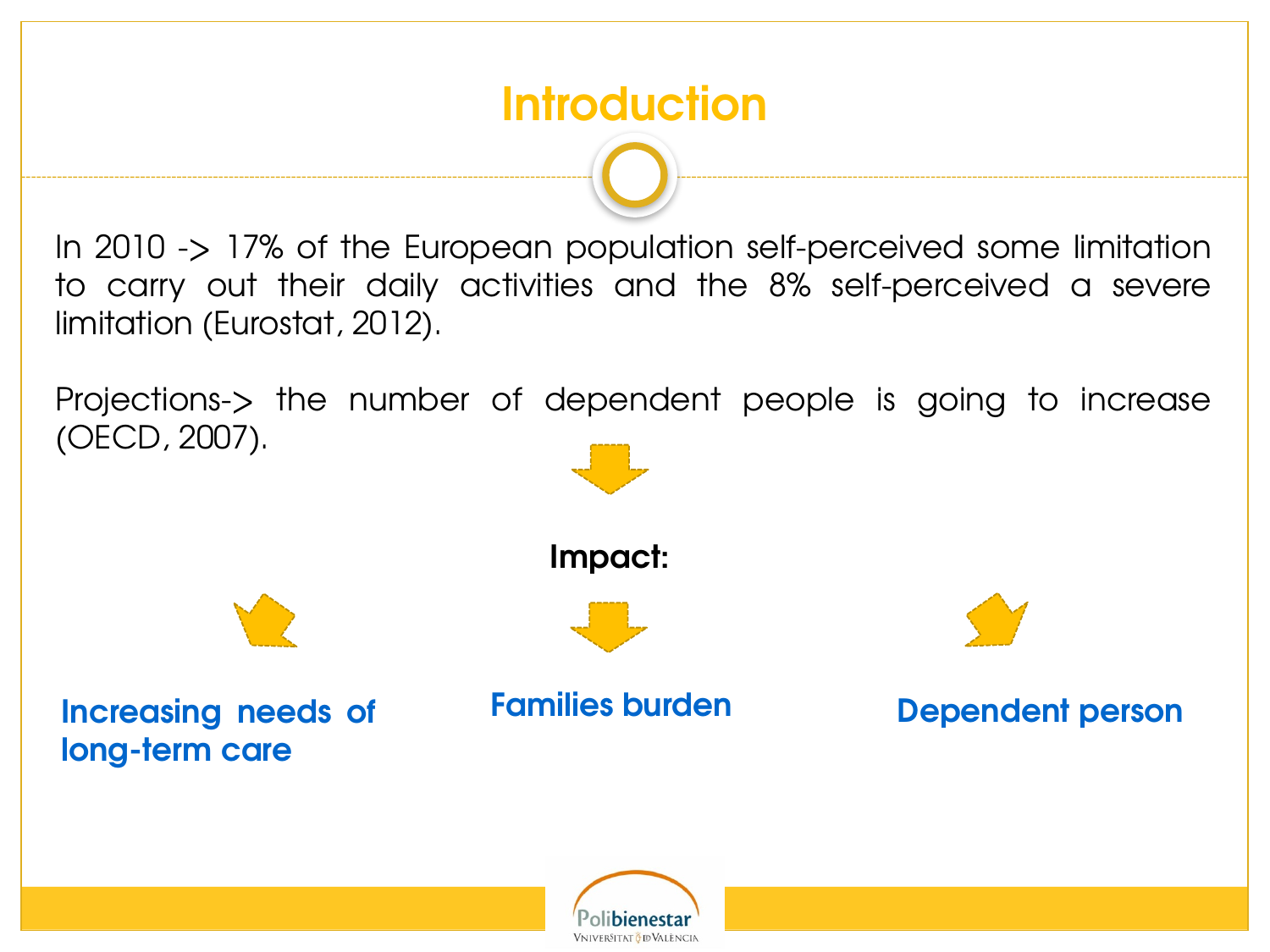

# Introduction
In 2010 -> 17% of the European population self-perceived some limitation to carry out their daily activities and the 8% self-perceived a severe limitation (Eurostat, 2012).

Projections-> the number of dependent people is going to increase (OECD, 2007).

Impact:

Families burden
Dependent person
Increasing needs of long-term care